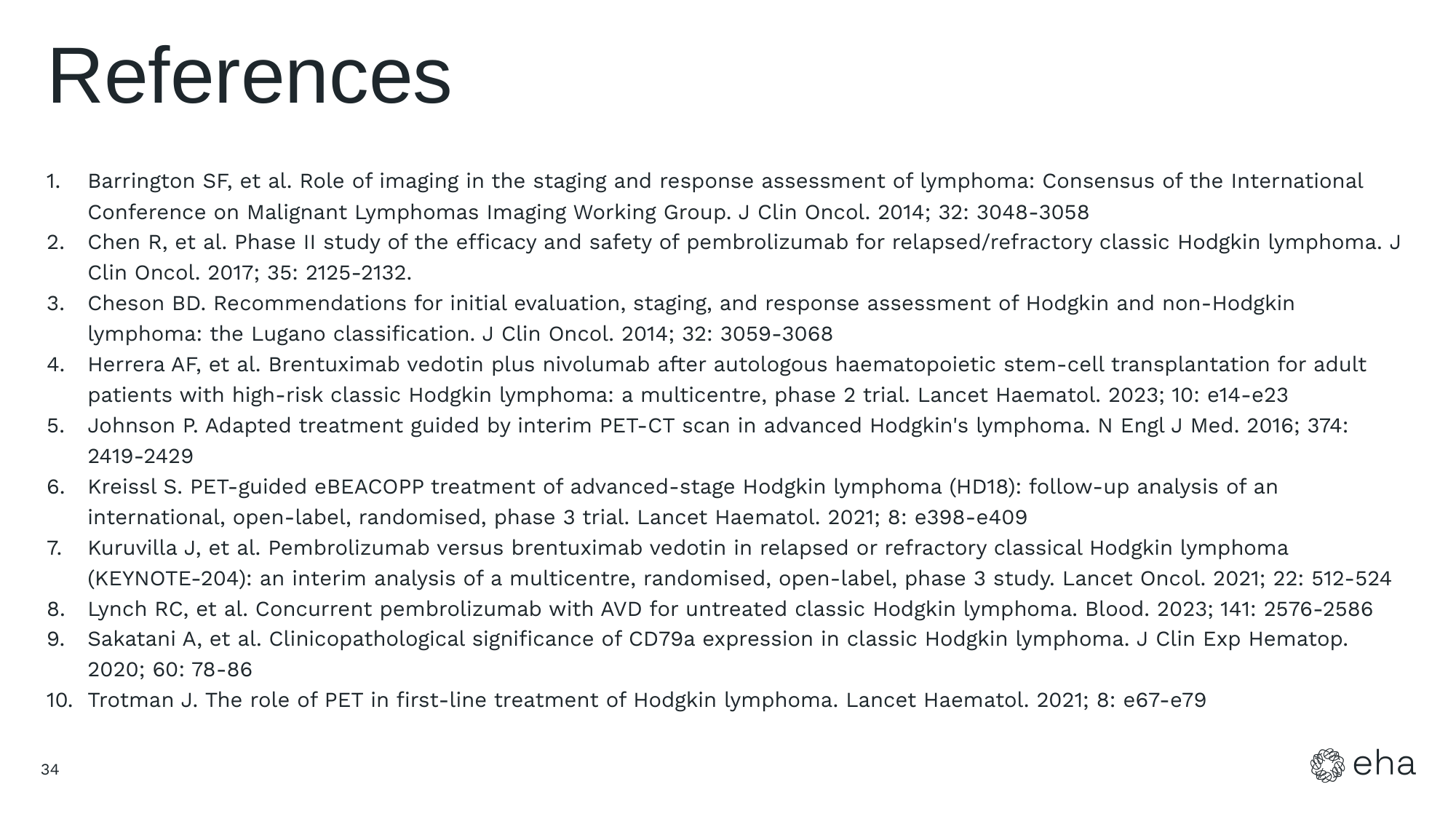

# References
Barrington SF, et al. Role of imaging in the staging and response assessment of lymphoma: Consensus of the International Conference on Malignant Lymphomas Imaging Working Group. J Clin Oncol. 2014; 32: 3048-3058
Chen R, et al. Phase II study of the efficacy and safety of pembrolizumab for relapsed/refractory classic Hodgkin lymphoma. J Clin Oncol. 2017; 35: 2125-2132.
Cheson BD. Recommendations for initial evaluation, staging, and response assessment of Hodgkin and non-Hodgkin lymphoma: the Lugano classification. J Clin Oncol. 2014; 32: 3059-3068
Herrera AF, et al. Brentuximab vedotin plus nivolumab after autologous haematopoietic stem-cell transplantation for adult patients with high-risk classic Hodgkin lymphoma: a multicentre, phase 2 trial. Lancet Haematol. 2023; 10: e14-e23
Johnson P. Adapted treatment guided by interim PET-CT scan in advanced Hodgkin's lymphoma. N Engl J Med. 2016; 374: 2419-2429
Kreissl S. PET-guided eBEACOPP treatment of advanced-stage Hodgkin lymphoma (HD18): follow-up analysis of an international, open-label, randomised, phase 3 trial. Lancet Haematol. 2021; 8: e398-e409
Kuruvilla J, et al. Pembrolizumab versus brentuximab vedotin in relapsed or refractory classical Hodgkin lymphoma (KEYNOTE-204): an interim analysis of a multicentre, randomised, open-label, phase 3 study. Lancet Oncol. 2021; 22: 512-524
Lynch RC, et al. Concurrent pembrolizumab with AVD for untreated classic Hodgkin lymphoma. Blood. 2023; 141: 2576-2586
Sakatani A, et al. Clinicopathological significance of CD79a expression in classic Hodgkin lymphoma. J Clin Exp Hematop. 2020; 60: 78-86
Trotman J. The role of PET in first-line treatment of Hodgkin lymphoma. Lancet Haematol. 2021; 8: e67-e79
34